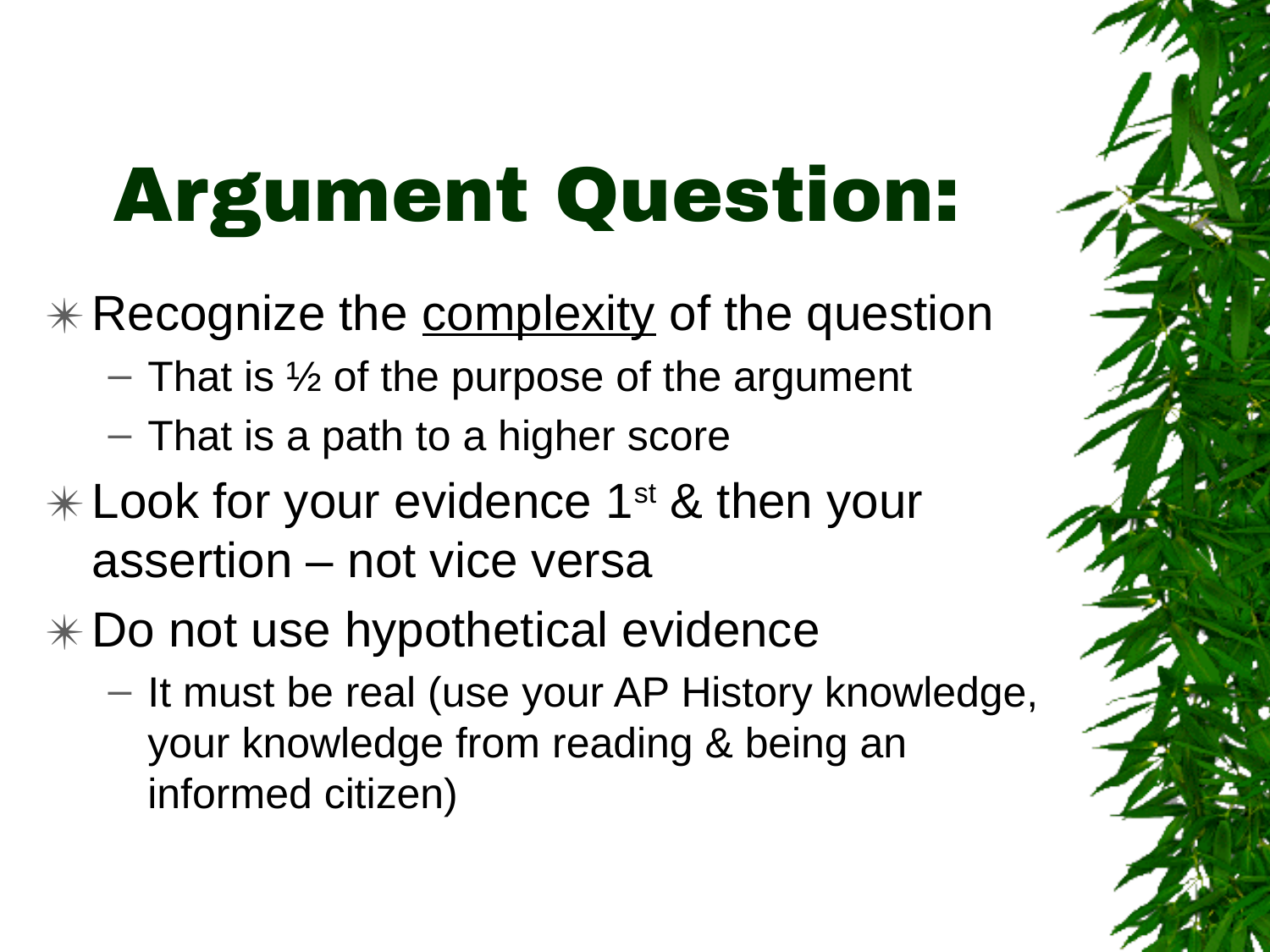

# Argument Question:
Recognize the complexity of the question
That is ½ of the purpose of the argument
That is a path to a higher score
Look for your evidence 1st & then your assertion – not vice versa
Do not use hypothetical evidence
It must be real (use your AP History knowledge, your knowledge from reading & being an informed citizen)